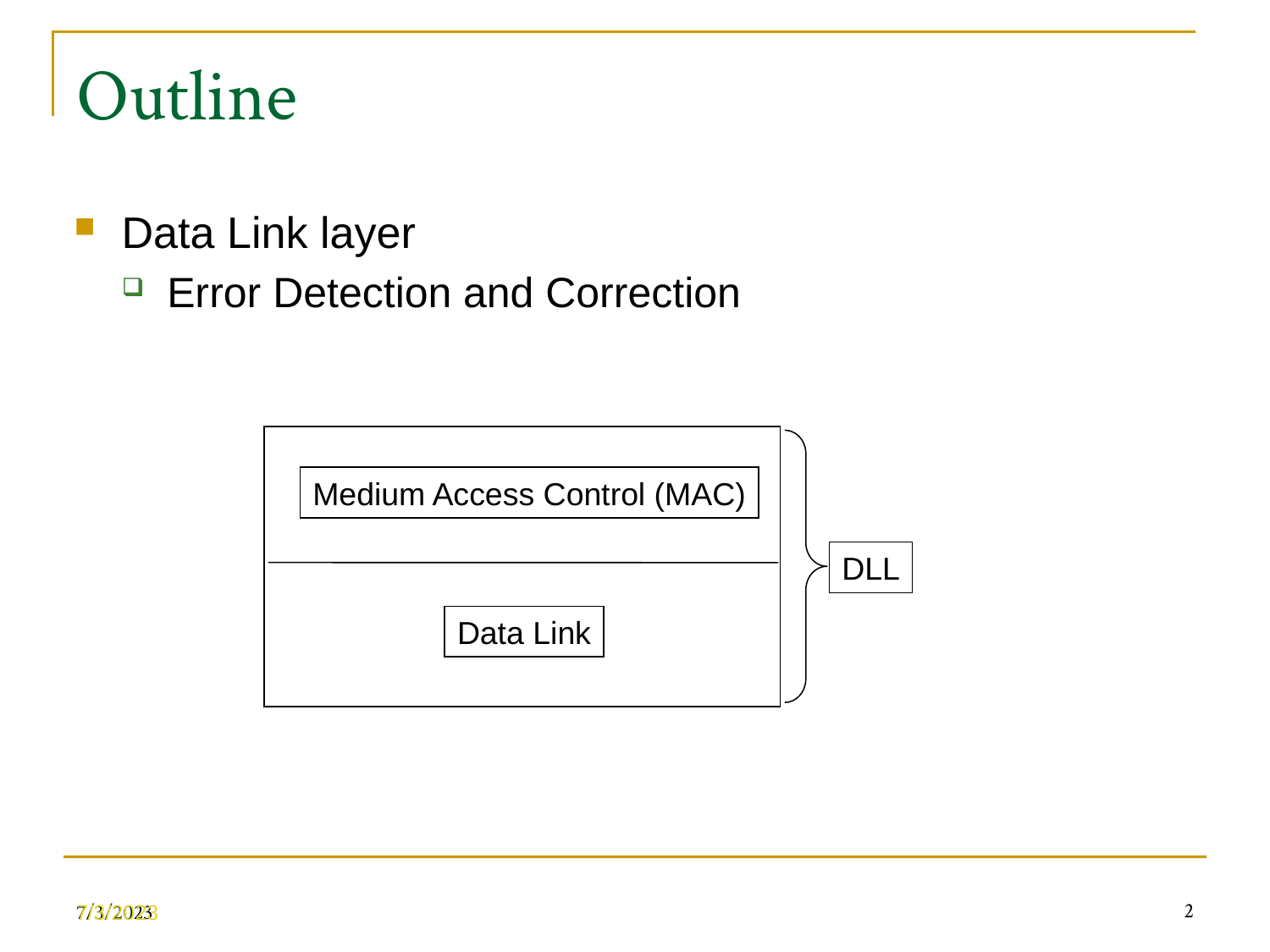

Outline
Data Link layer
Error Detection and Correction

Medium Access Control (MAC)
DLL

Data Link
7/3/2023
2
7/3/2023